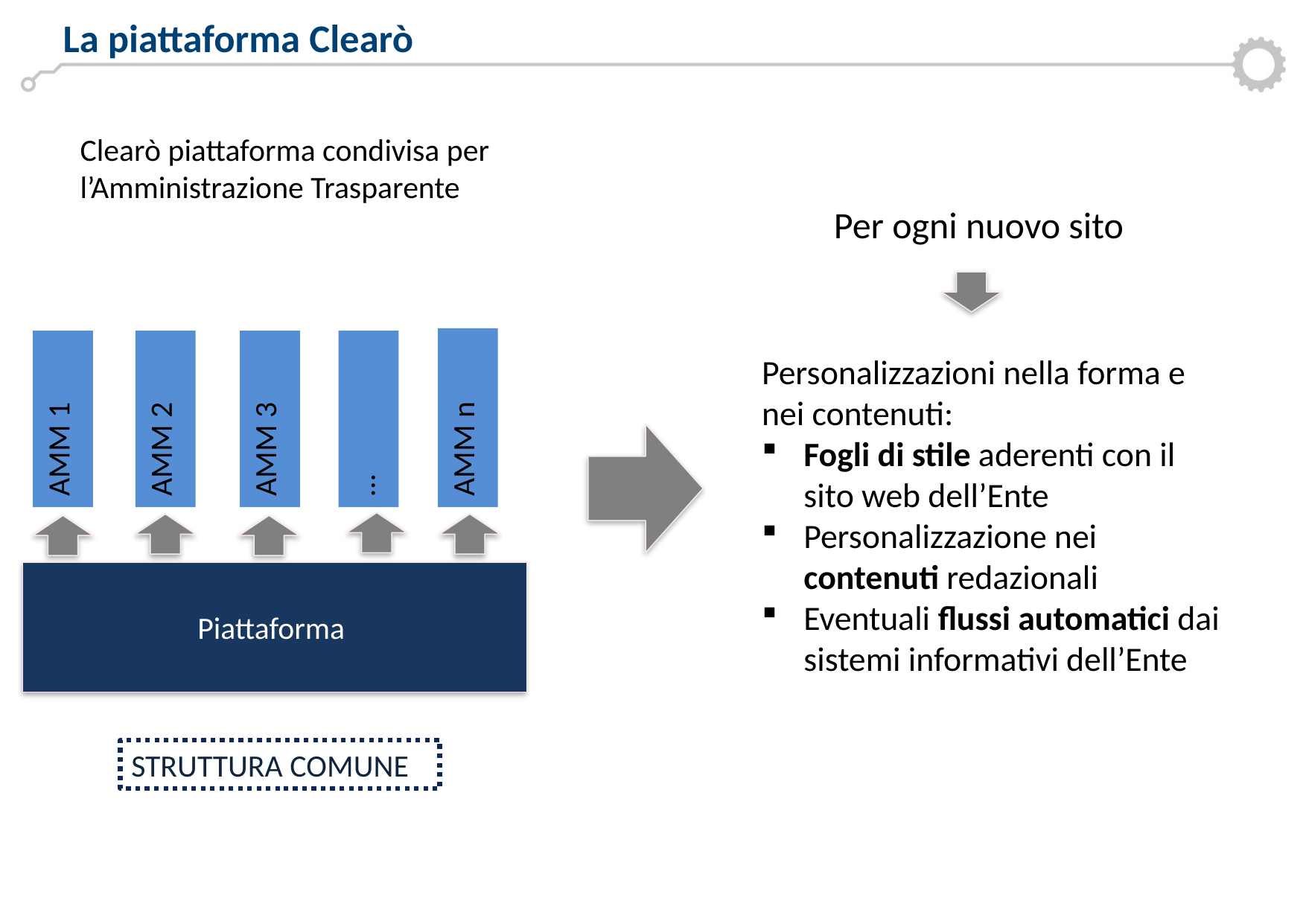

La piattaforma Clearò
Clearò piattaforma condivisa per l’Amministrazione Trasparente
Per ogni nuovo sito

AMM n
AMM 1
AMM 2
AMM 3
…
Personalizzazioni nella forma e nei contenuti:
Fogli di stile aderenti con il sito web dell’Ente
Personalizzazione nei contenuti redazionali
Eventuali flussi automatici dai sistemi informativi dell’Ente

Piattaforma
STRUTTURA COMUNE